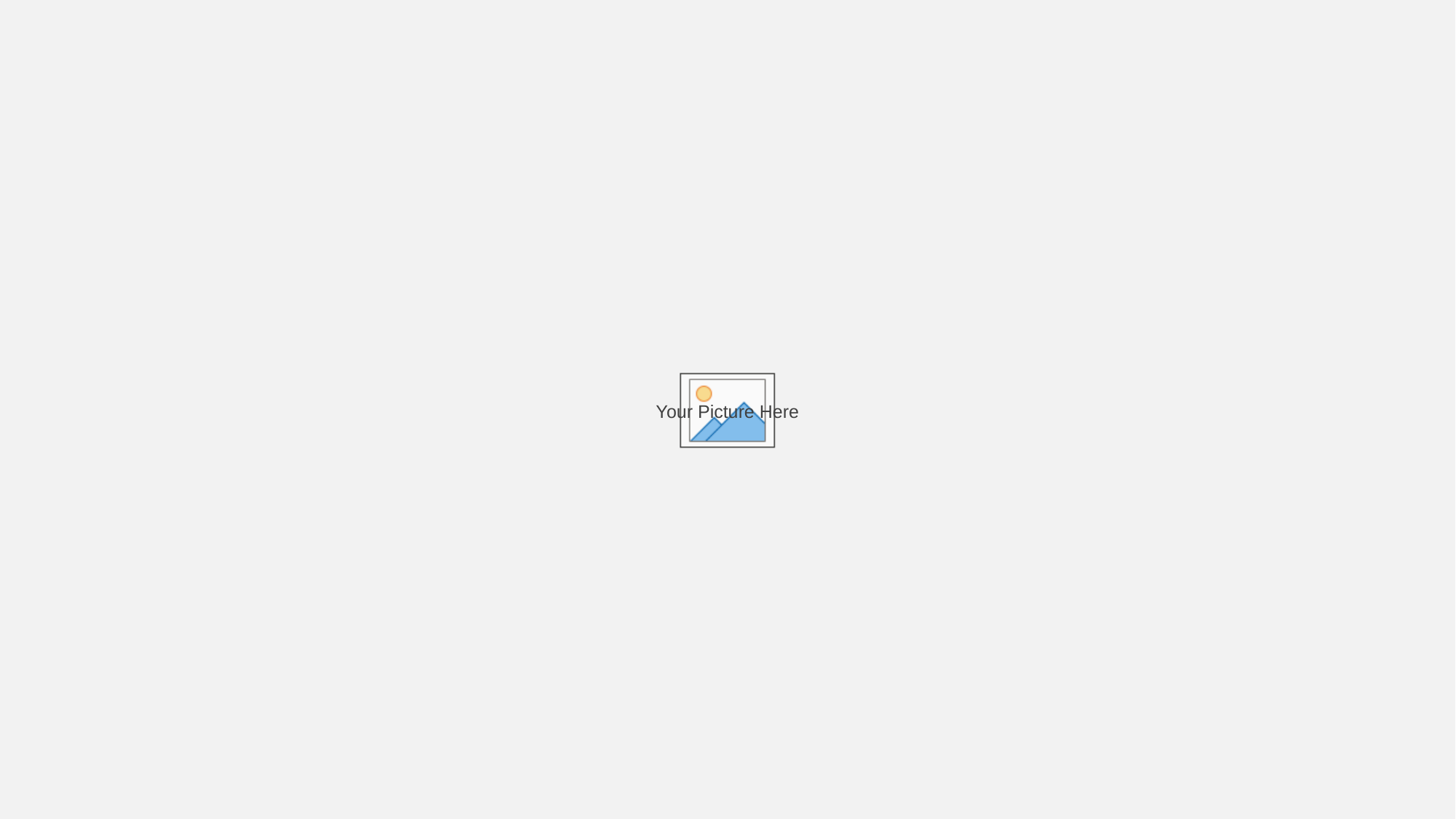

1. مشخصات شرکت
معرفی، زمینه فعالیت
مدیر عامل، هیئت مدیره و سهامداران، نیروهای متخصص
مدل کسب و کار، امکانات موجود